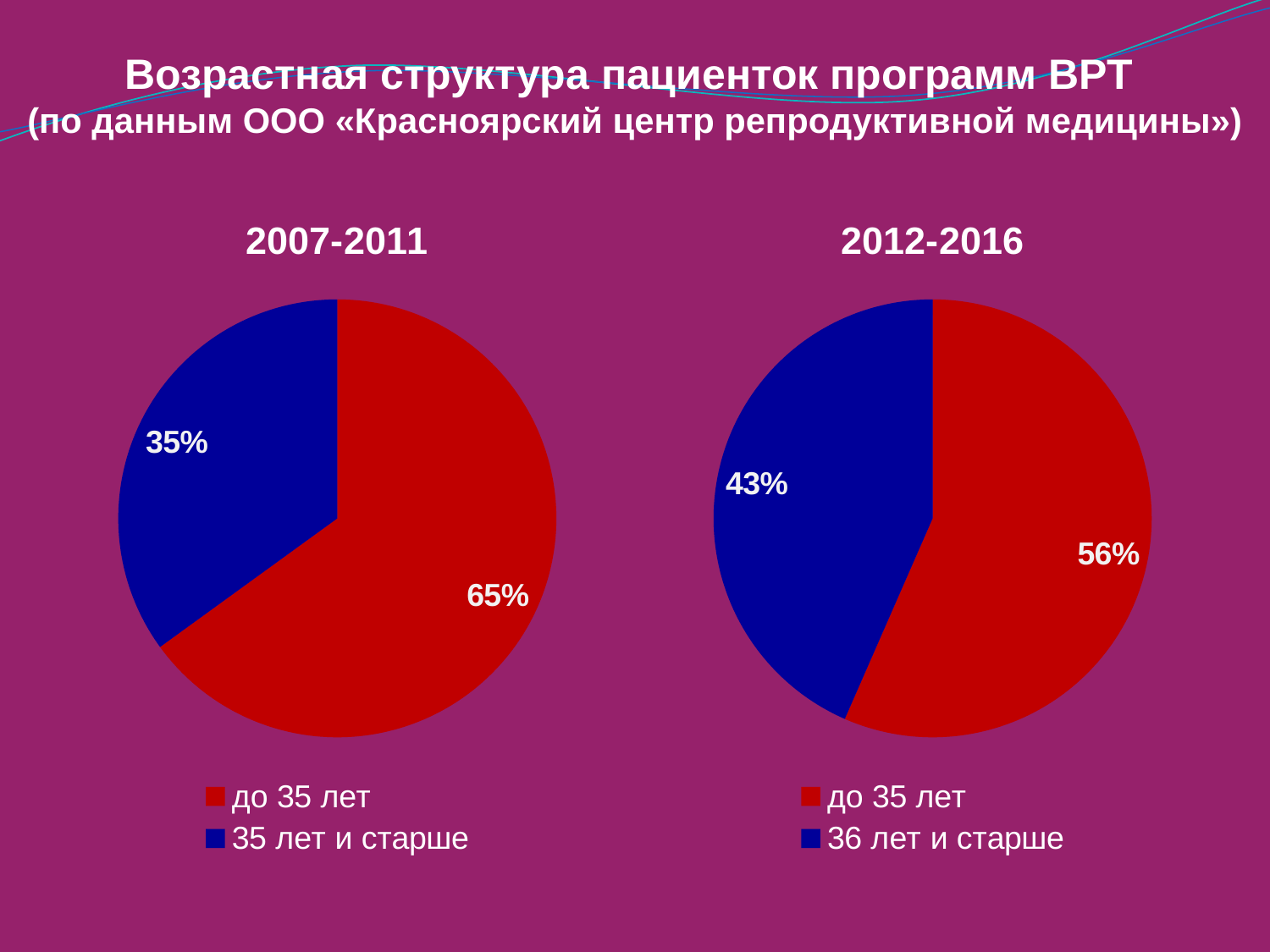

# Возрастная структура пациенток программ ВРТ (по данным ООО «Красноярский центр репродуктивной медицины»)

### Chart:

| Category | 2007-2011 |
|---|---|
| до 35 лет | 0.6500000000000001 |
| 35 лет и старше | 0.35000000000000003 |

### Chart:

| Category | 2012-2016 |
|---|---|
| до 35 лет | 0.56 |
| 36 лет и старше | 0.43000000000000005 |